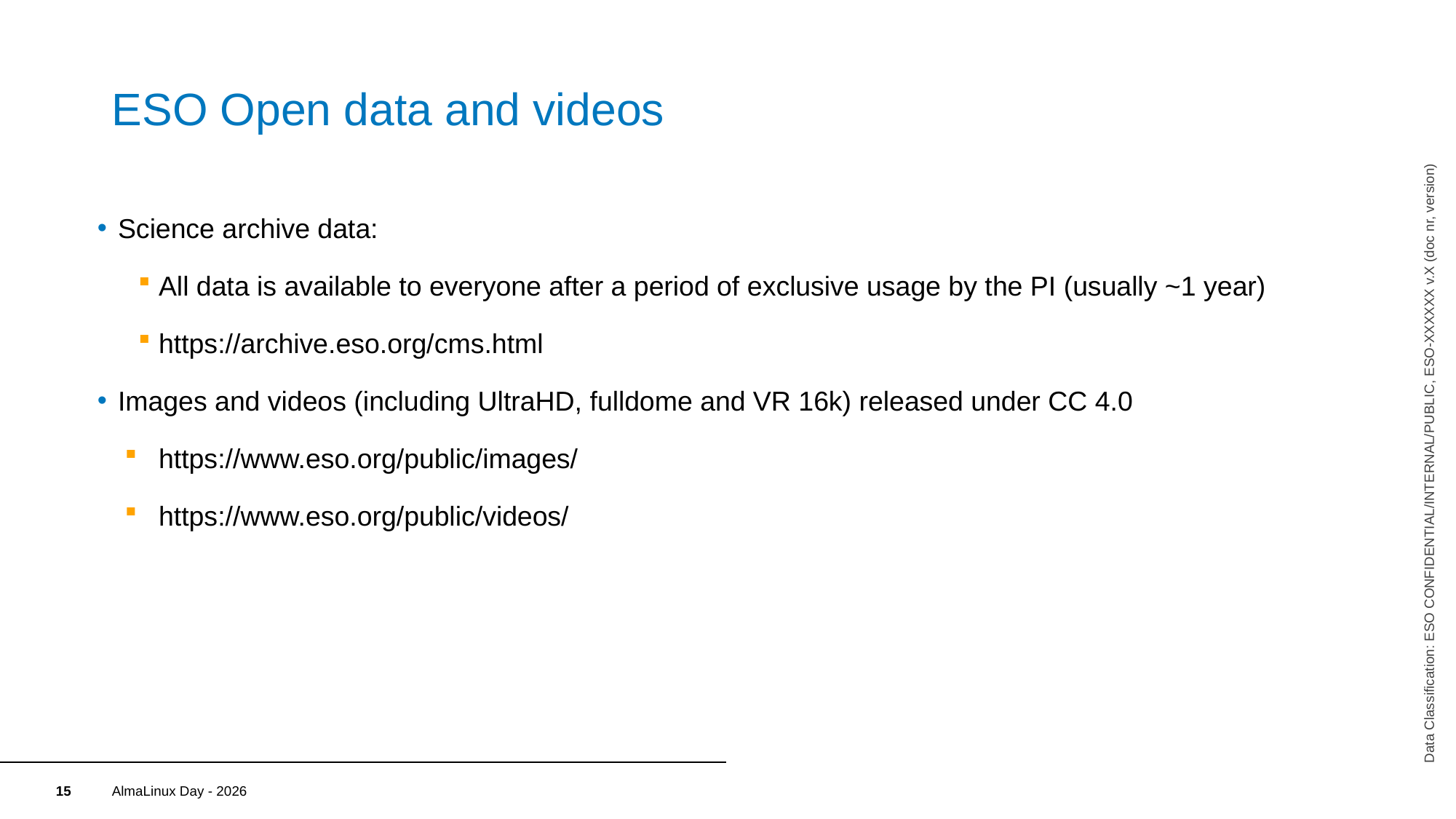

# ESO Open data and videos
Science archive data:
All data is available to everyone after a period of exclusive usage by the PI (usually ~1 year)
https://archive.eso.org/cms.html
Images and videos (including UltraHD, fulldome and VR 16k) released under CC 4.0
https://www.eso.org/public/images/
https://www.eso.org/public/videos/

Data Classification: ESO CONFIDENTIAL/INTERNAL/PUBLIC, ESO-XXXXXX v.X (doc nr, version)
AlmaLinux Day - 2026